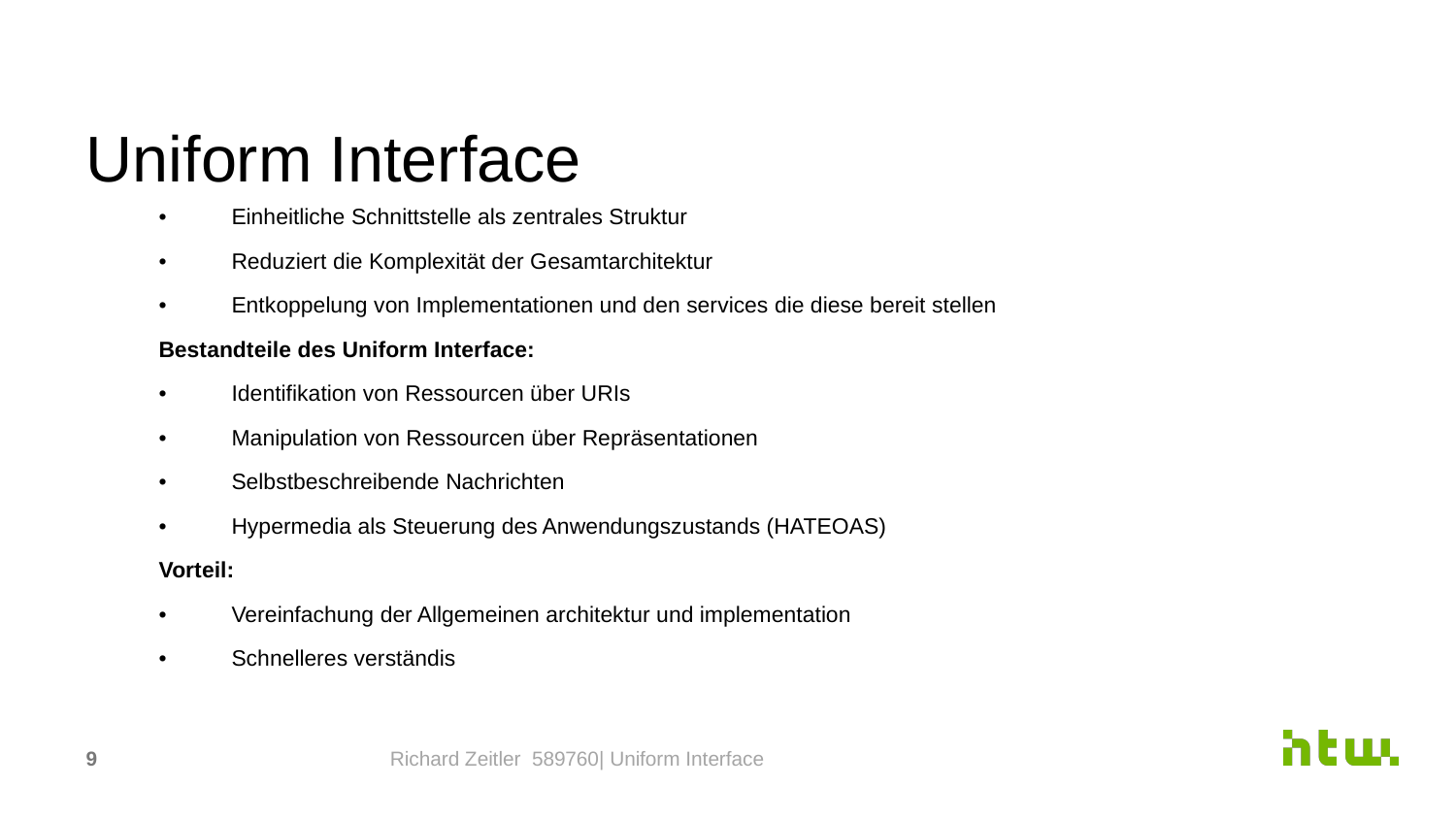

# Uniform Interface

•	Einheitliche Schnittstelle als zentrales Struktur
•	Reduziert die Komplexität der Gesamtarchitektur
•	Entkoppelung von Implementationen und den services die diese bereit stellen
Bestandteile des Uniform Interface:
•	Identifikation von Ressourcen über URIs
•	Manipulation von Ressourcen über Repräsentationen
•	Selbstbeschreibende Nachrichten
•	Hypermedia als Steuerung des Anwendungszustands (HATEOAS)
Vorteil:
•	Vereinfachung der Allgemeinen architektur und implementation
•	Schnelleres verständis

9
Richard Zeitler  589760| Uniform Interface